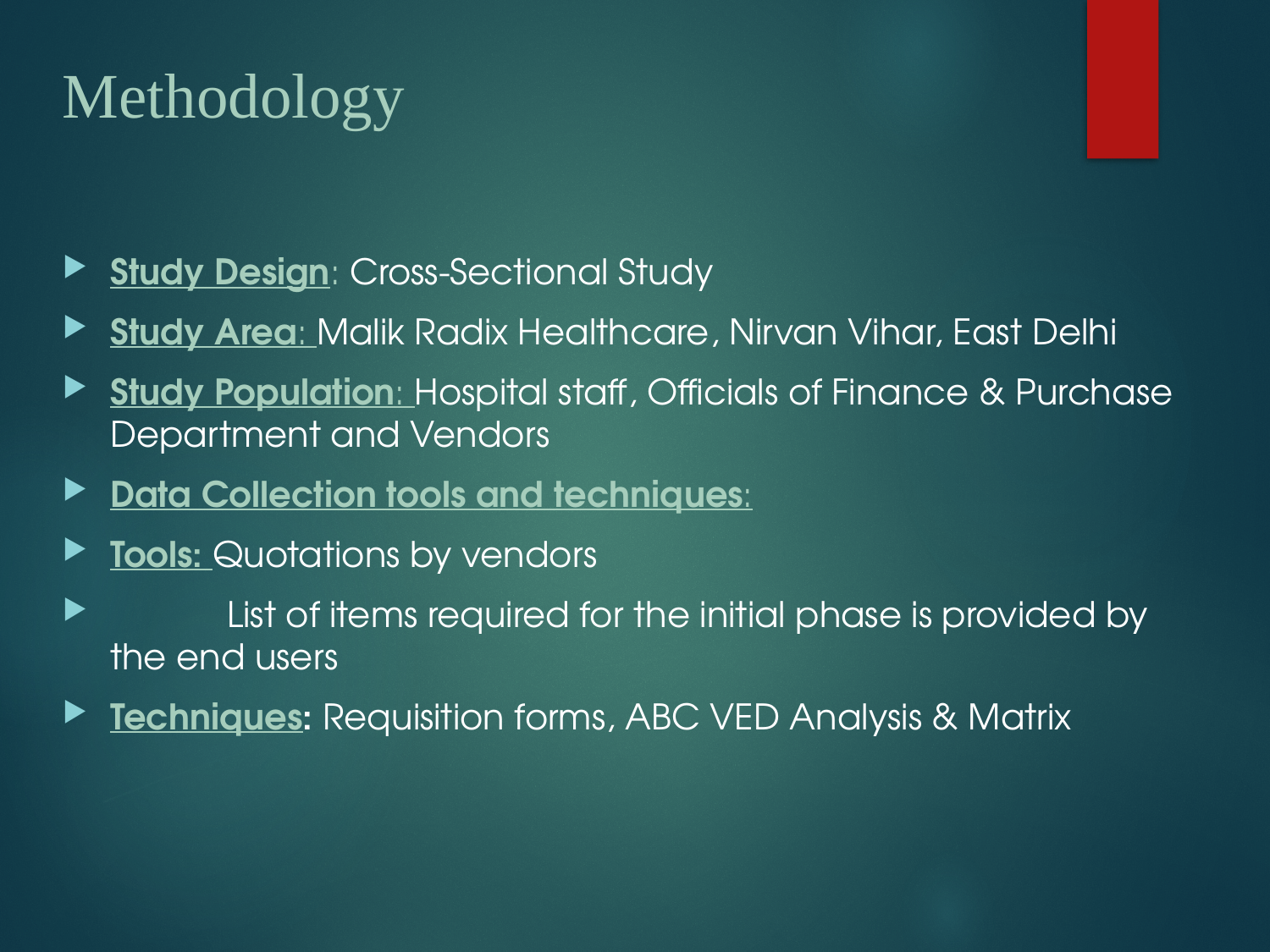

# Methodology
Study Design: Cross-Sectional Study
Study Area: Malik Radix Healthcare, Nirvan Vihar, East Delhi
Study Population: Hospital staff, Officials of Finance & Purchase Department and Vendors
Data Collection tools and techniques:
Tools: Quotations by vendors
            List of items required for the initial phase is provided by the end users
Techniques: Requisition forms, ABC VED Analysis & Matrix